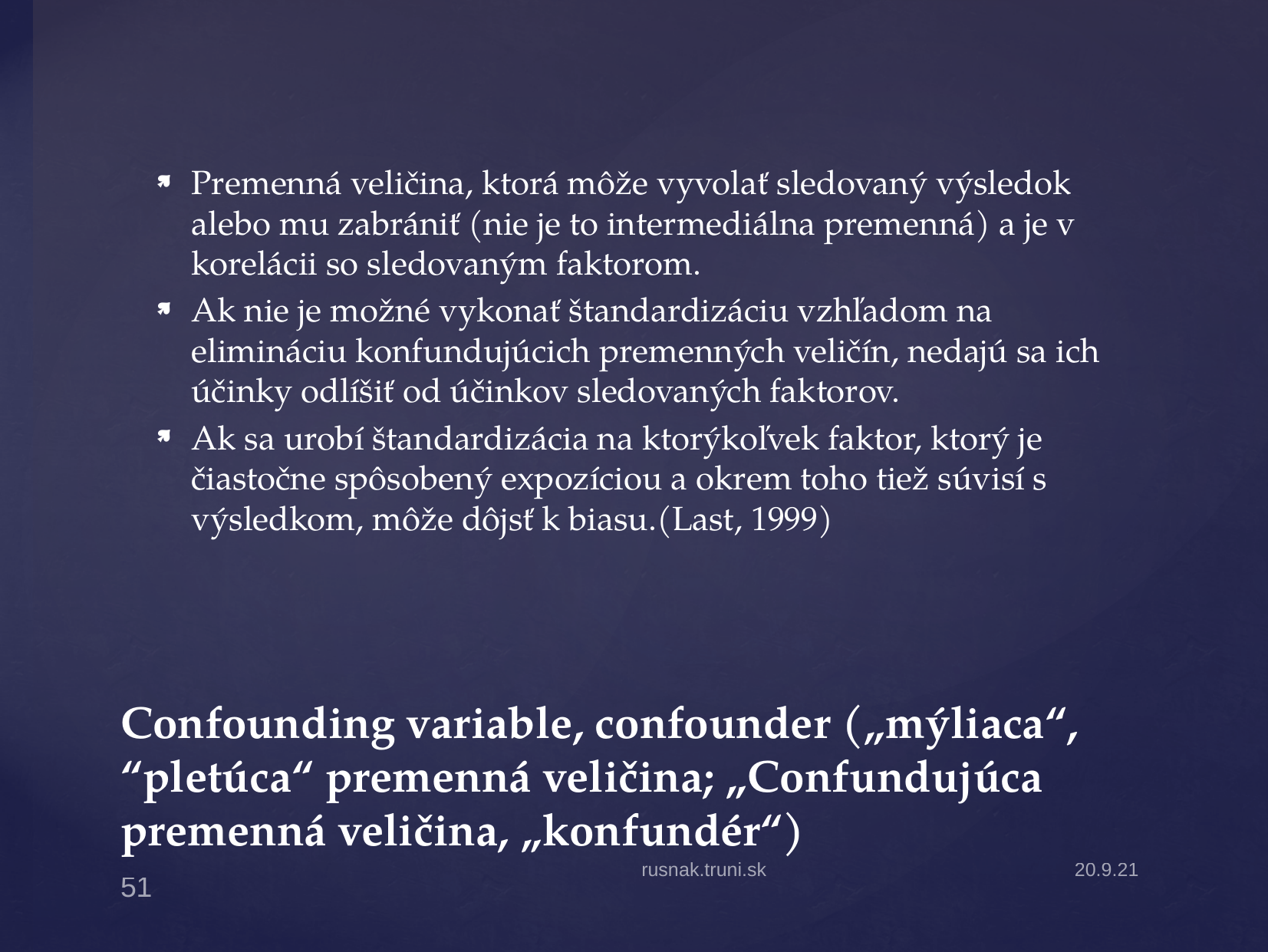

Premenná veličina, ktorá môže vyvolať sledovaný výsledok alebo mu zabrániť (nie je to intermediálna premenná) a je v korelácii so sledovaným faktorom.
Ak nie je možné vykonať štandardizáciu vzhľadom na elimináciu konfundujúcich premenných veličín, nedajú sa ich účinky odlíšiť od účinkov sledovaných faktorov.
Ak sa urobí štandardizácia na ktorýkoľvek faktor, ktorý je čiastočne spôsobený expozíciou a okrem toho tiež súvisí s výsledkom, môže dôjsť k biasu.(Last, 1999)
# Confounding variable, confounder („mýliaca“, “pletúca“ premenná veličina; „Confundujúca premenná veličina, „konfundér“)
rusnak.truni.sk
20.9.21
51